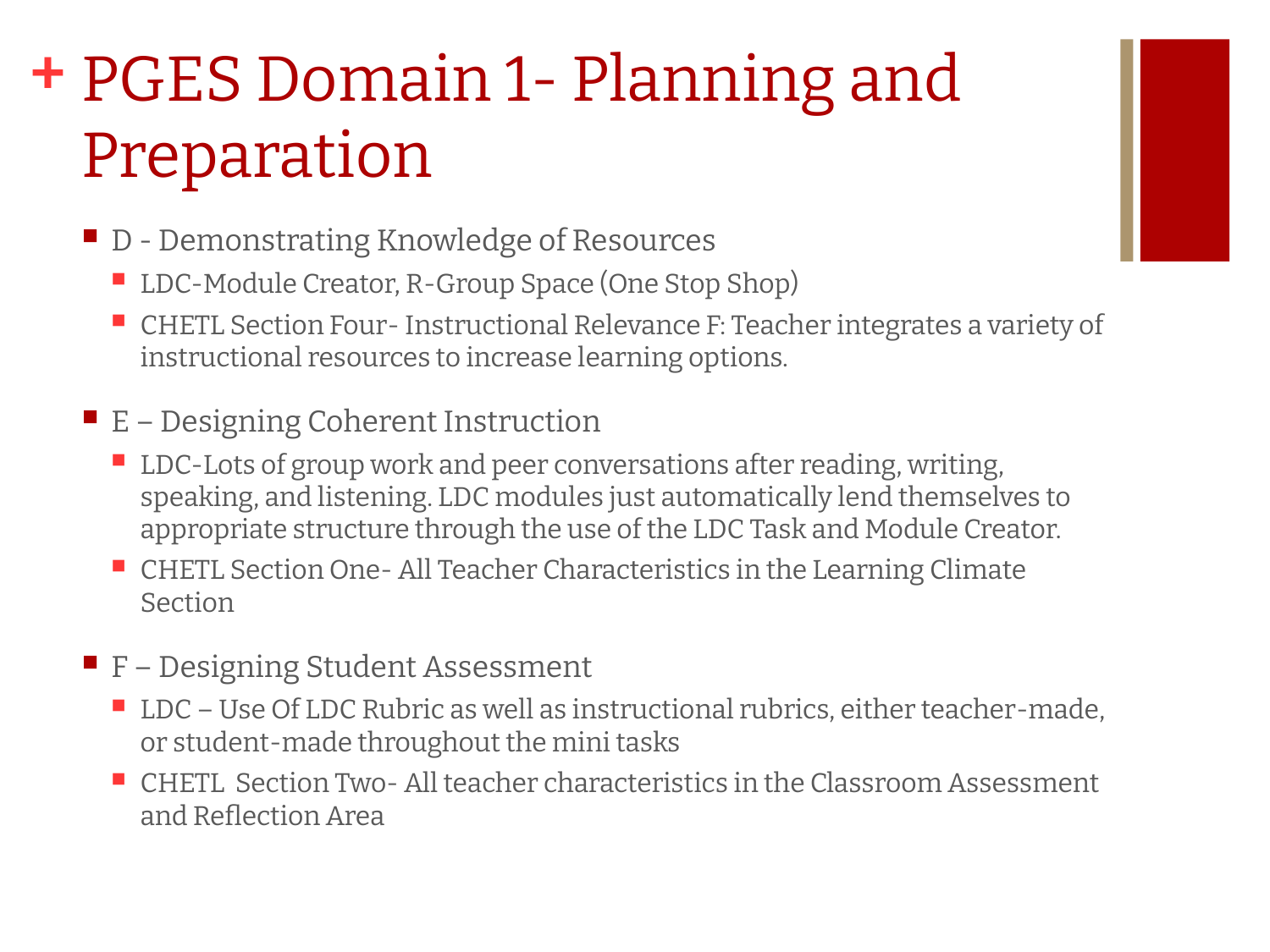

# PGES Domain 1- Planning and Preparation
D - Demonstrating Knowledge of Resources
LDC-Module Creator, R-Group Space (One Stop Shop)
CHETL Section Four- Instructional Relevance F: Teacher integrates a variety of instructional resources to increase learning options.
E – Designing Coherent Instruction
LDC-Lots of group work and peer conversations after reading, writing, speaking, and listening. LDC modules just automatically lend themselves to appropriate structure through the use of the LDC Task and Module Creator.
CHETL Section One- All Teacher Characteristics in the Learning Climate Section
F – Designing Student Assessment
LDC – Use Of LDC Rubric as well as instructional rubrics, either teacher-made, or student-made throughout the mini tasks
CHETL  Section Two- All teacher characteristics in the Classroom Assessment and Reflection Area